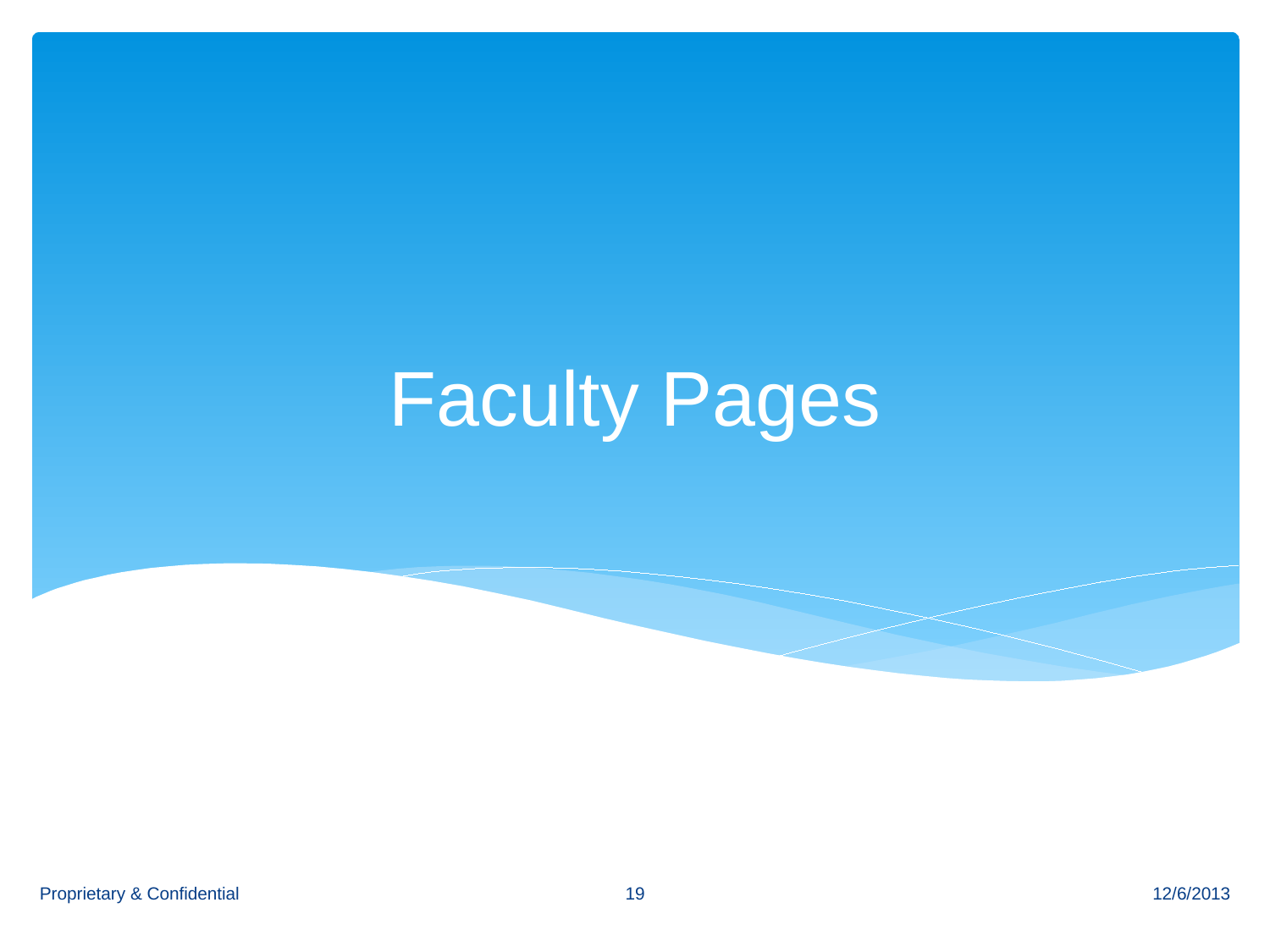

# Faculty Pages
19
Proprietary & Confidential
12/6/2013